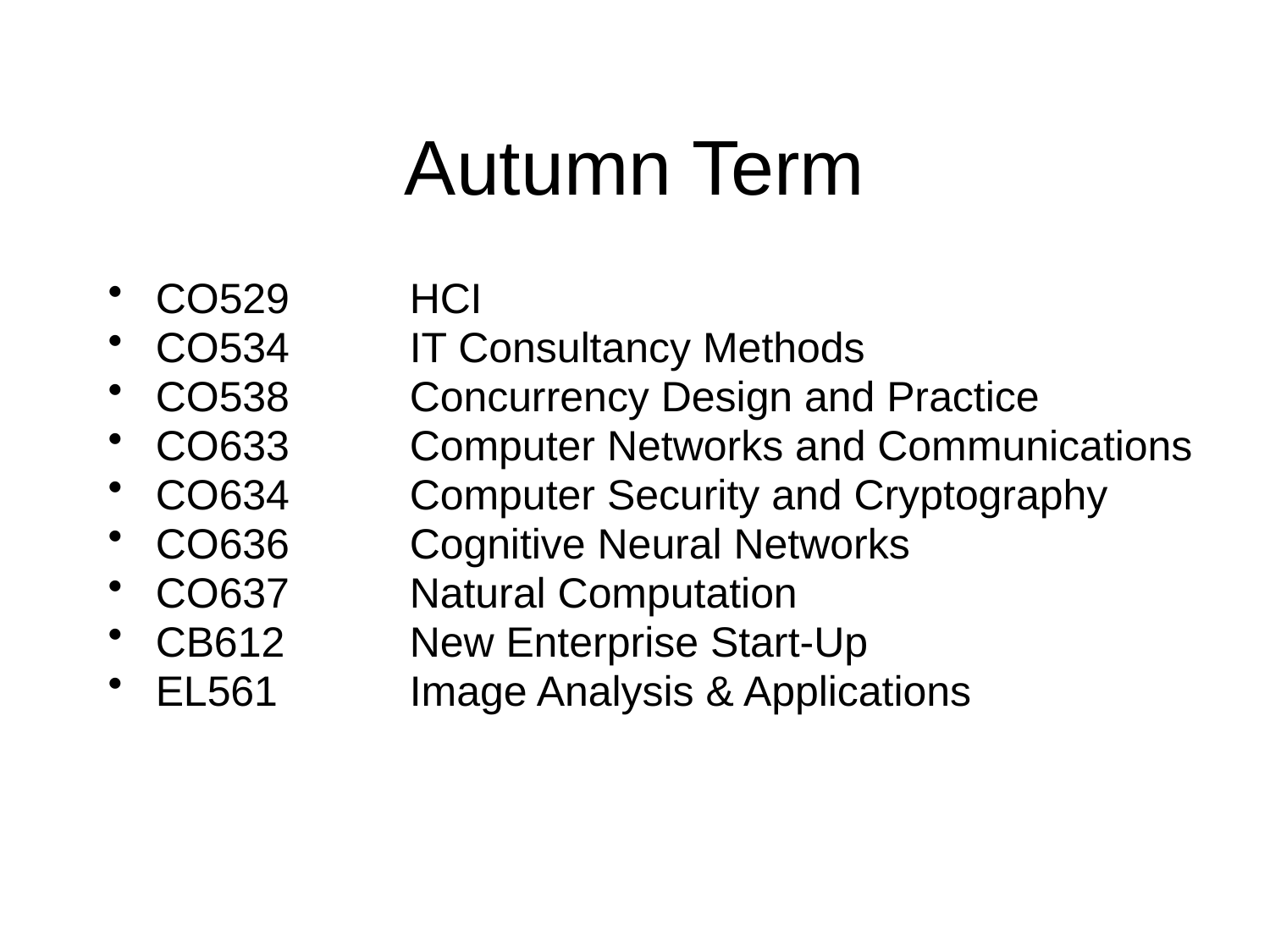

# Autumn Term
CO529	HCI
CO534	IT Consultancy Methods
CO538	Concurrency Design and Practice
CO633	Computer Networks and Communications
CO634 	Computer Security and Cryptography
CO636 	Cognitive Neural Networks
CO637	Natural Computation
CB612 	New Enterprise Start-Up
EL561 	Image Analysis & Applications